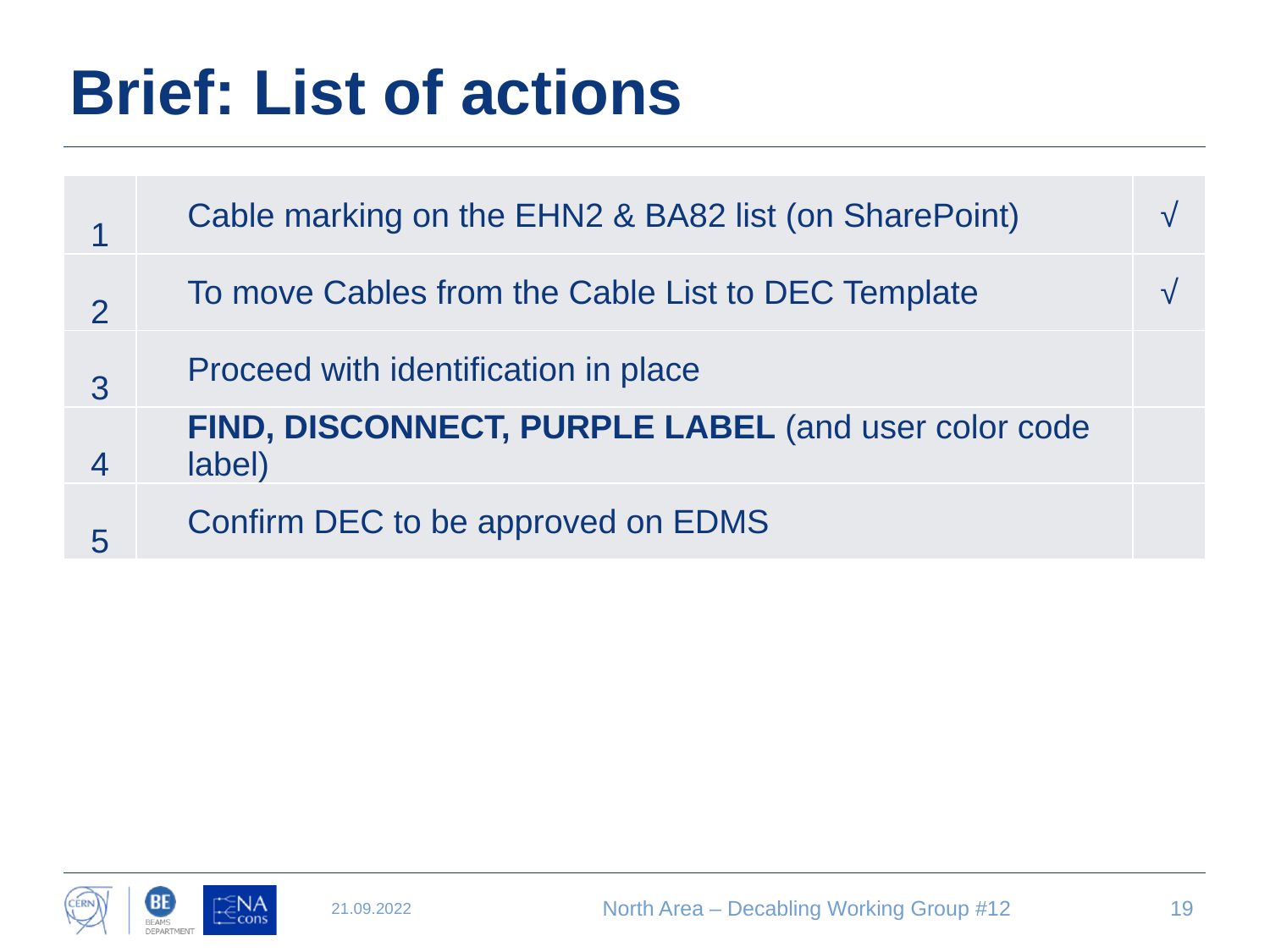

# Brief: List of actions
| 1 | Cable marking on the EHN2 & BA82 list (on SharePoint) | √ |
| --- | --- | --- |
| 2 | To move Cables from the Cable List to DEC Template | √ |
| 3 | Proceed with identification in place |  |
| 4 | FIND, DISCONNECT, PURPLE LABEL (and user color code label) |  |
| 5 | Confirm DEC to be approved on EDMS |  |
21.09.2022
North Area – Decabling Working Group #12
19